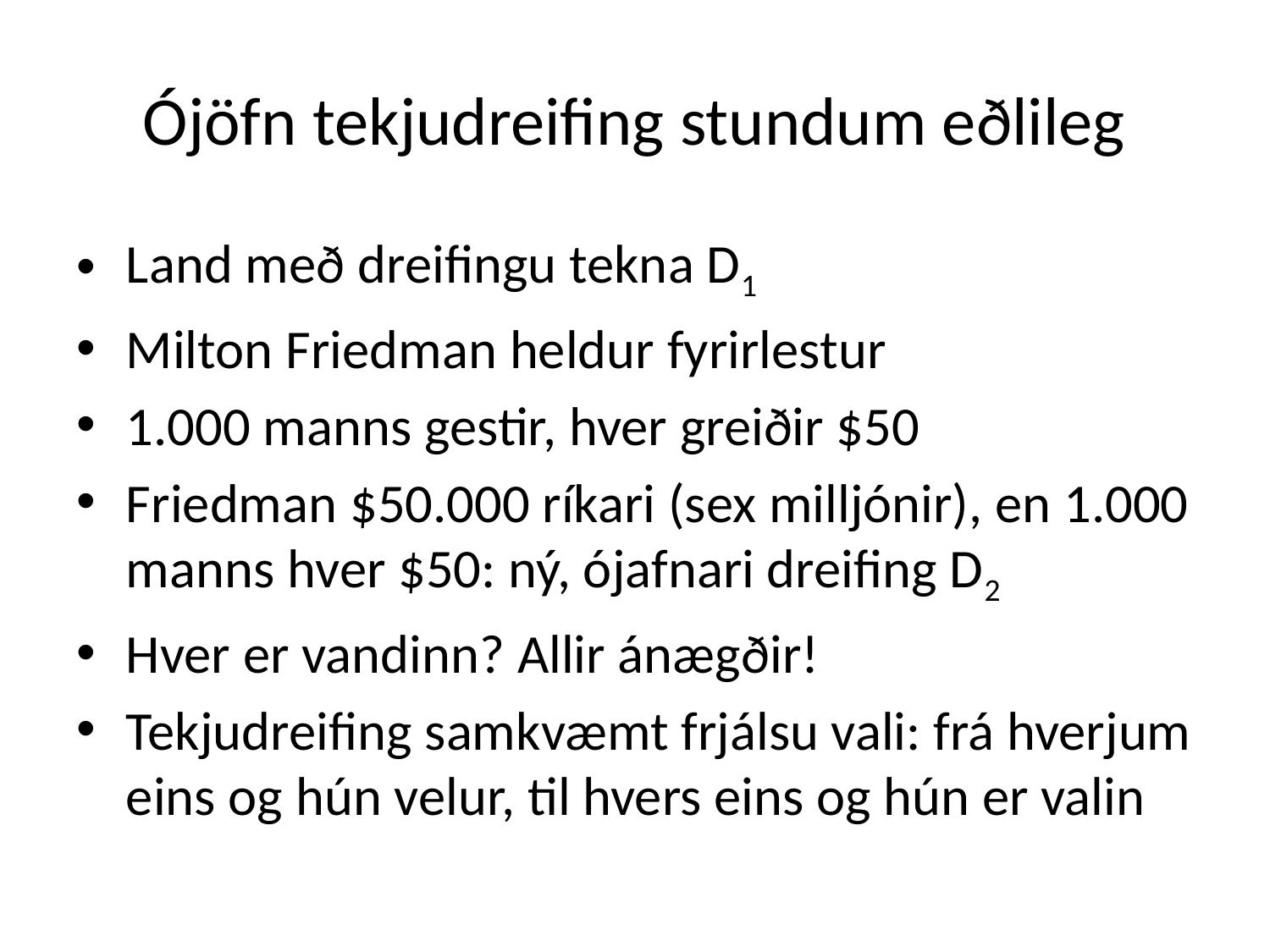

# Ójöfn tekjudreifing stundum eðlileg
Land með dreifingu tekna D1
Milton Friedman heldur fyrirlestur
1.000 manns gestir, hver greiðir $50
Friedman $50.000 ríkari (sex milljónir), en 1.000 manns hver $50: ný, ójafnari dreifing D2
Hver er vandinn? Allir ánægðir!
Tekjudreifing samkvæmt frjálsu vali: frá hverjum eins og hún velur, til hvers eins og hún er valin